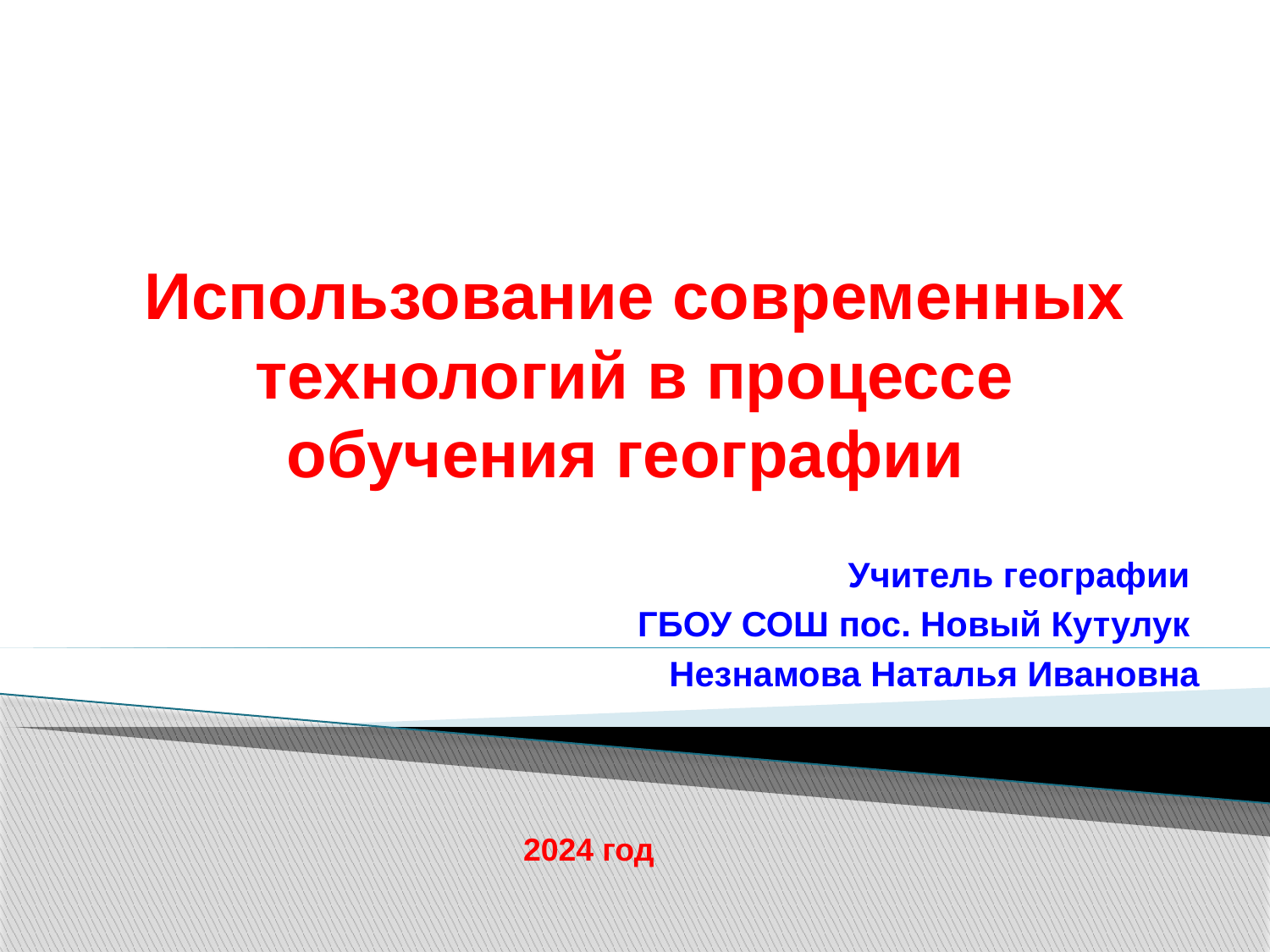

# Использование современных технологий в процессе обучения географии
Учитель географии
ГБОУ СОШ пос. Новый Кутулук
Незнамова Наталья Ивановна
  2024 год